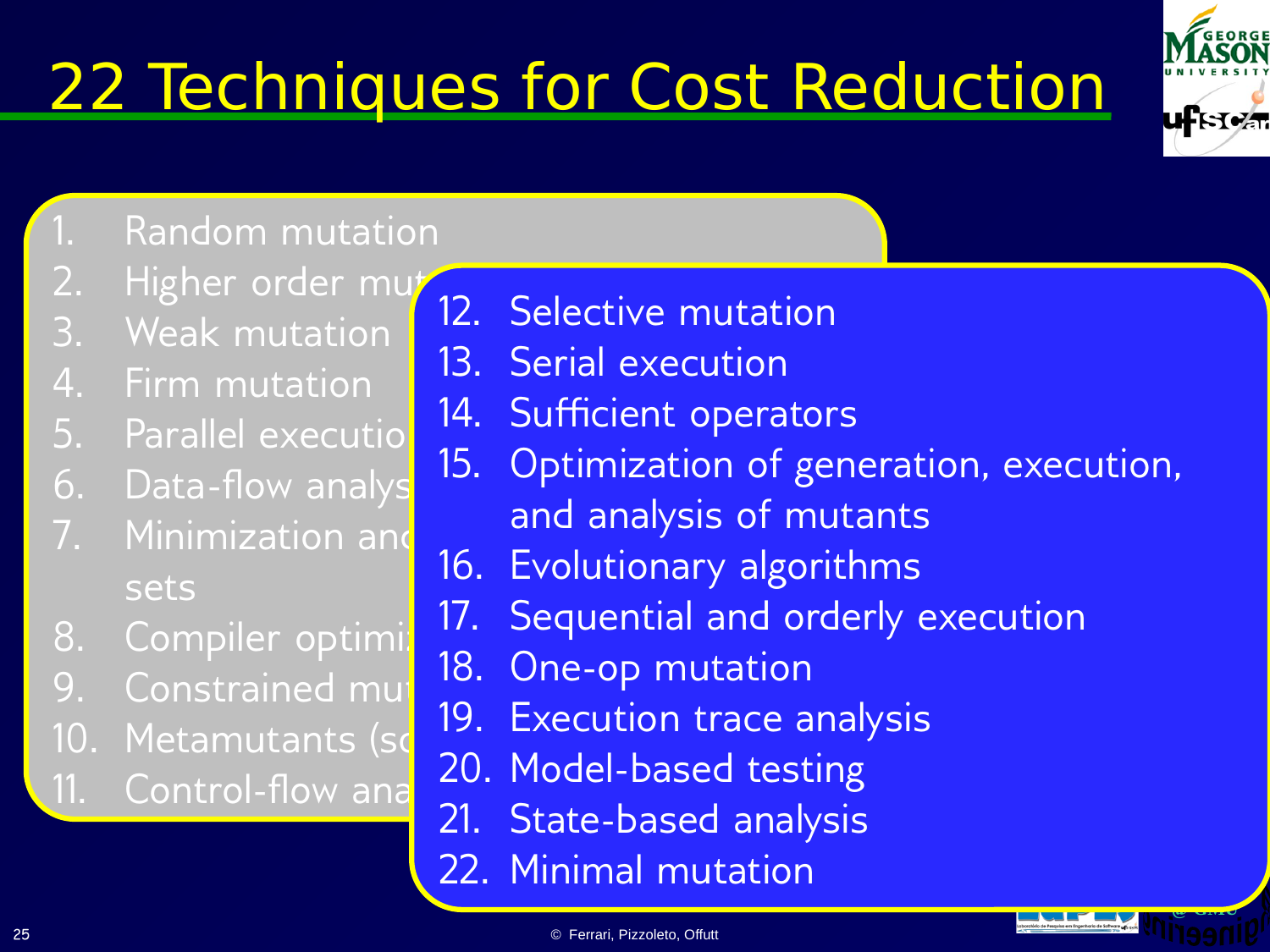

# 22 Techniques for Cost Reduction

Random mutation
Higher order mutation
Weak mutation
Firm mutation
Parallel execution
Data-flow analysis
Minimization and prioritization of test sets
Compiler optimization
Constrained mutation
Metamutants (schemata)
Control-flow analysis
Selective mutation
Serial execution
Sufficient operators
Optimization of generation, execution, and analysis of mutants
Evolutionary algorithms
Sequential and orderly execution
One-op mutation
Execution trace analysis
Model-based testing
State-based analysis
Minimal mutation
25
©  Ferrari, Pizzoleto, Offutt